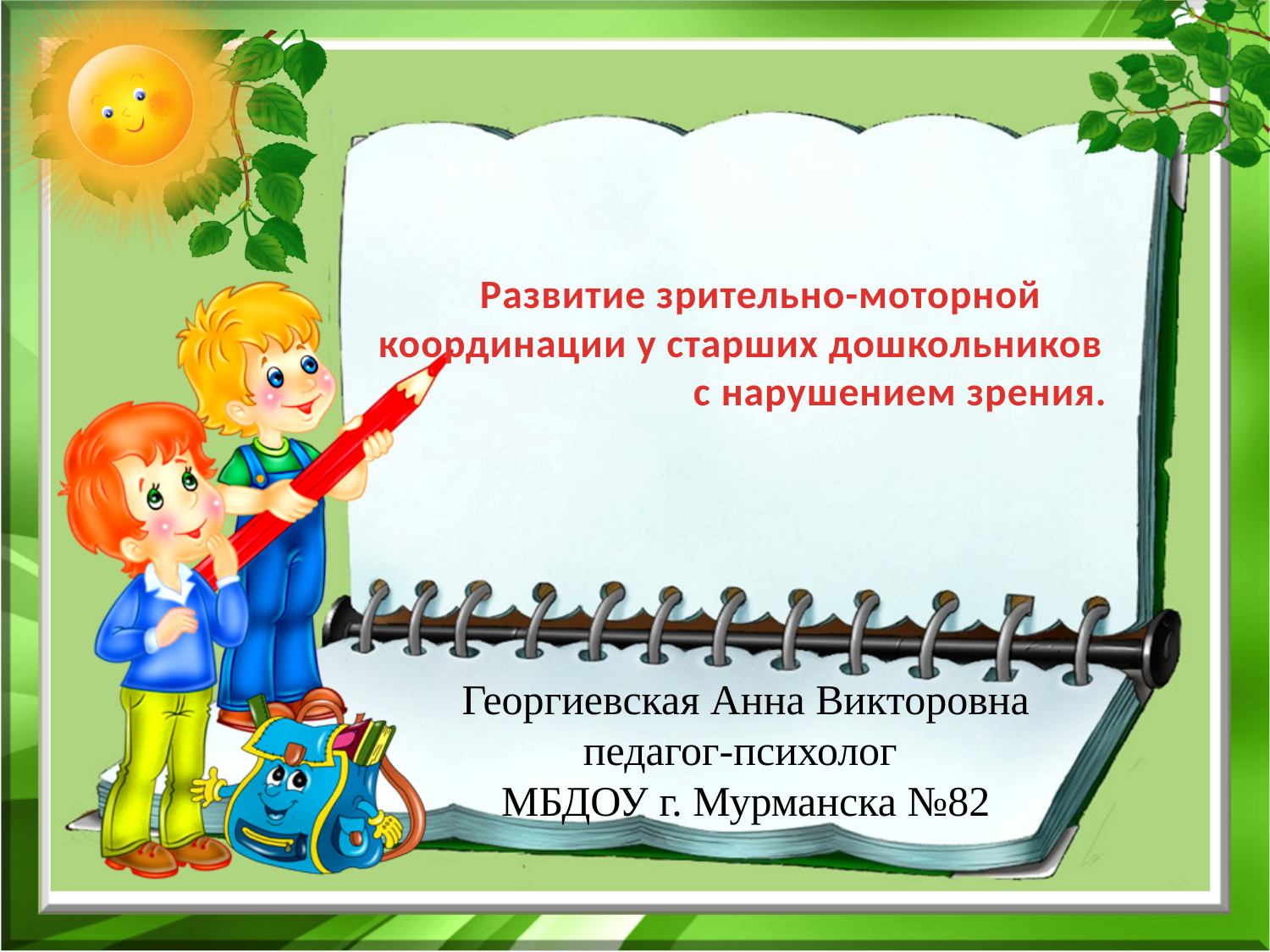

# Развитие зрительно-моторной координации у старших дошкольников                                 с нарушением зрения.
Георгиевская Анна Викторовна
педагог-психолог
 МБДОУ г. Мурманска №82